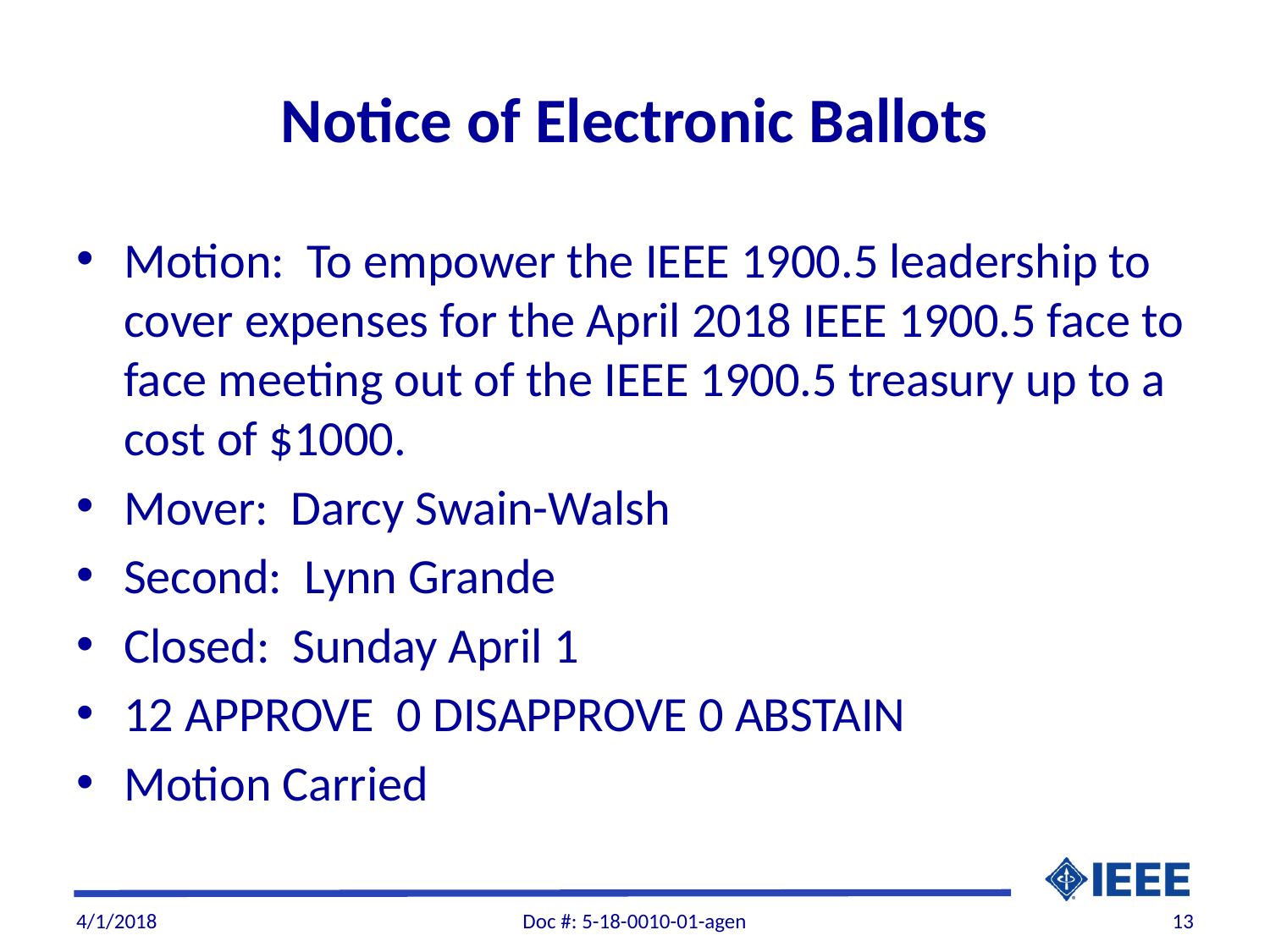

# Notice of Electronic Ballots
Motion:  To empower the IEEE 1900.5 leadership to cover expenses for the April 2018 IEEE 1900.5 face to face meeting out of the IEEE 1900.5 treasury up to a cost of $1000.
Mover:  Darcy Swain-Walsh
Second:  Lynn Grande
Closed:  Sunday April 1
12 APPROVE  0 DISAPPROVE 0 ABSTAIN
Motion Carried

4/1/2018
Doc #: 5-18-0010-01-agen
13